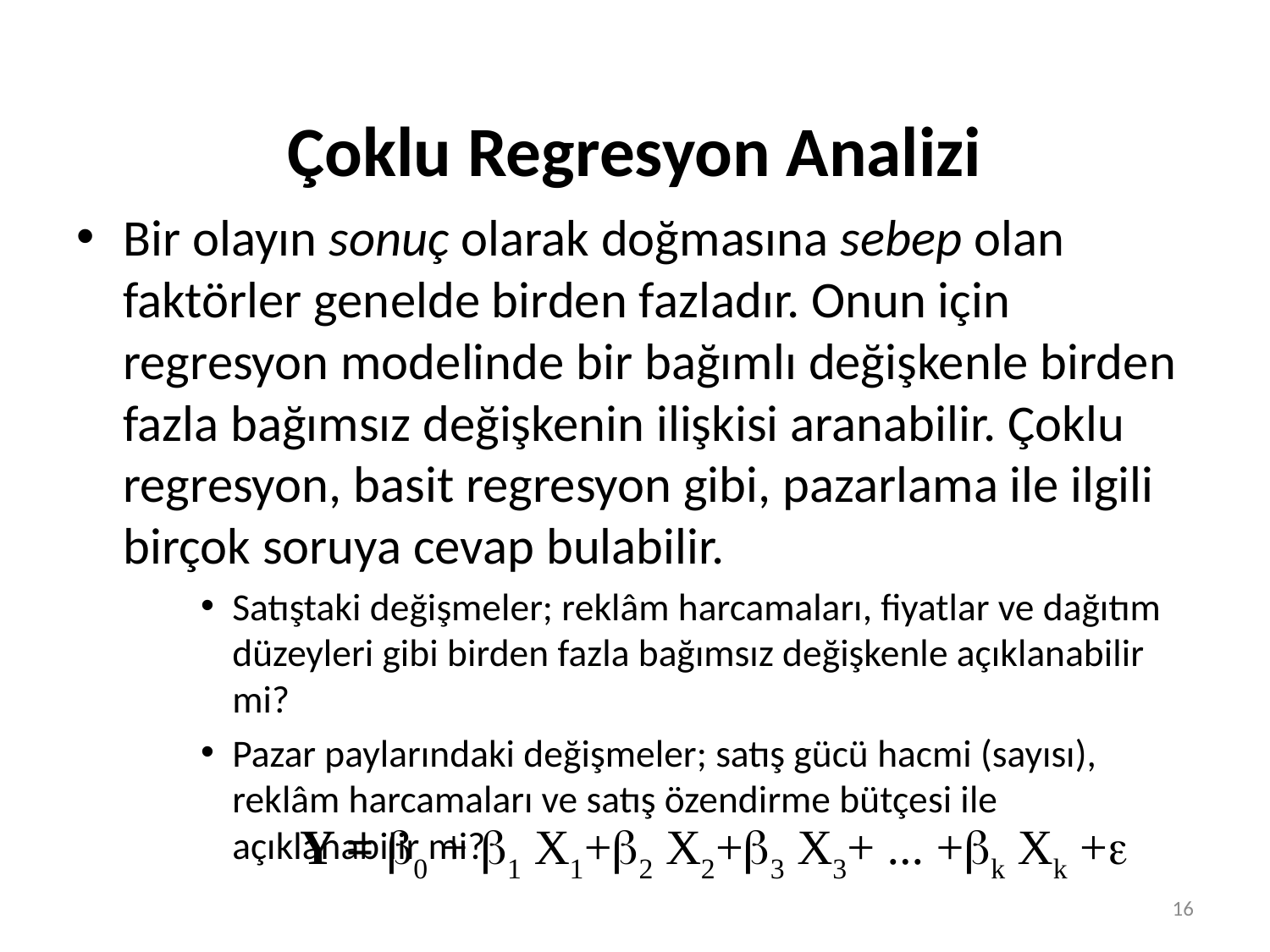

# Çoklu Regresyon Analizi
Bir olayın sonuç olarak doğmasına sebep olan faktörler genelde birden fazladır. Onun için regresyon modelinde bir bağımlı değişkenle birden fazla bağımsız değişkenin ilişkisi aranabilir. Çoklu regresyon, basit regresyon gibi, pazarlama ile ilgili birçok soruya cevap bulabilir.
Satıştaki değişmeler; reklâm harcamaları, fiyatlar ve dağıtım düzeyleri gibi birden fazla bağımsız değişkenle açıklanabilir mi?
Pazar paylarındaki değişmeler; satış gücü hacmi (sayısı), reklâm harcamaları ve satış özendirme bütçesi ile açıklanabilir mi?

Y = β0 + β1 X1+β2 X2+β3 X3+ ... +βk Xk +ε
16